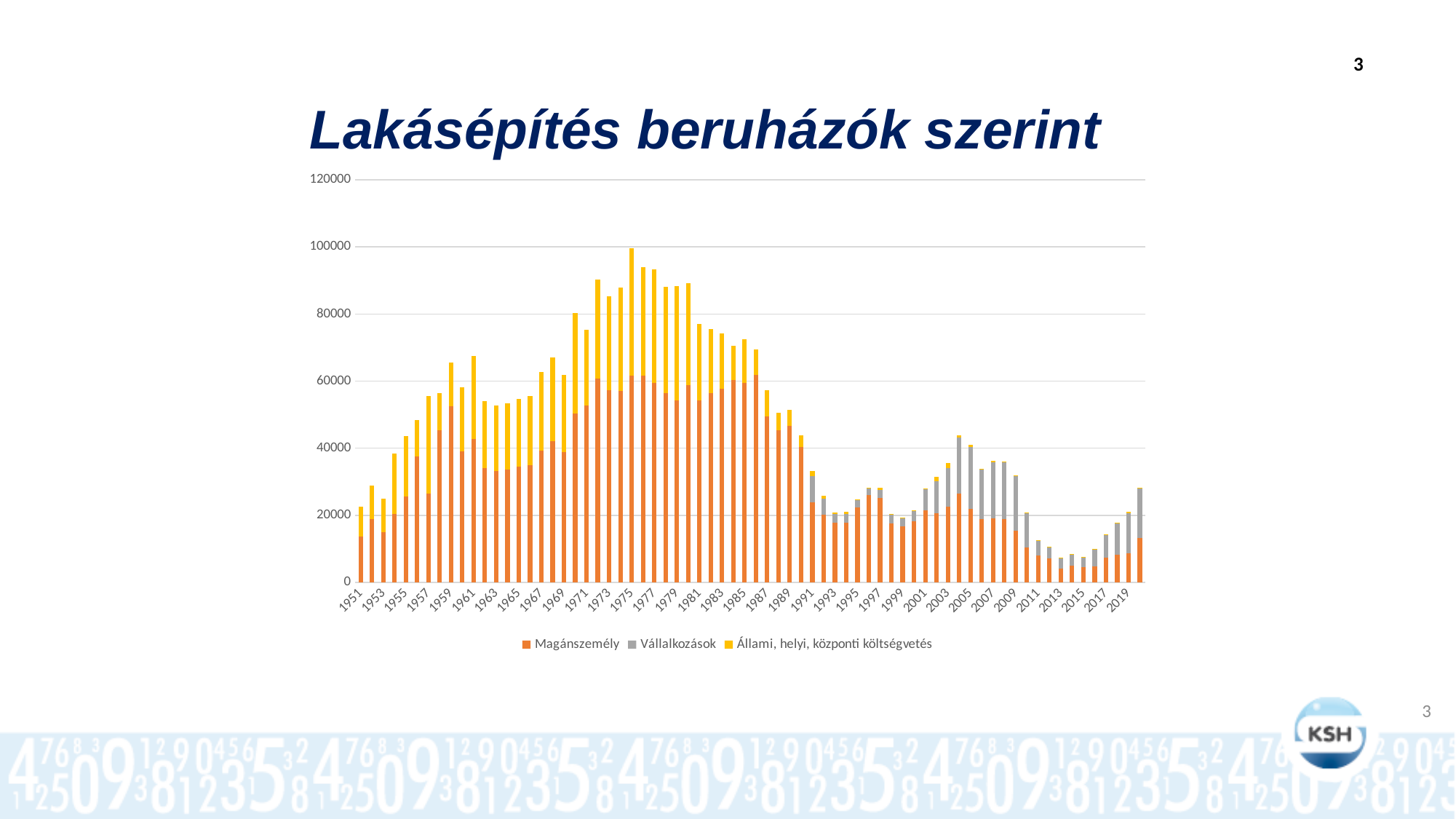

3
Lakásépítés beruházók szerint

### Chart

| Category | Magánszemély | Vállalkozások | Állami, helyi, központi költségvetés |
|---|---|---|---|
| 1951 | 13596.0 | None | 9000.0 |
| 1952 | 18804.0 | None | 10000.0 |
| 1953 | 15040.0 | None | 10000.0 |
| 1954 | 20445.0 | None | 18000.0 |
| 1955 | 25553.0 | None | 18000.0 |
| 1956 | 37425.0 | None | 11000.0 |
| 1957 | 26434.0 | None | 29000.0 |
| 1958 | 45416.0 | None | 11000.0 |
| 1959 | 52518.0 | None | 13000.0 |
| 1960 | 39059.0 | None | 19000.0 |
| 1961 | 42624.212540197484 | None | 24902.787459802516 |
| 1962 | 34148.22625338226 | None | 19950.773746617742 |
| 1963 | 33282.82729603763 | None | 19445.172703962373 |
| 1964 | 33710.16142741787 | None | 19694.838572582128 |
| 1965 | 34462.57248296477 | None | 20134.427517035227 |
| 1966 | 34879.34068350487 | None | 20712.659316495126 |
| 1967 | 39296.980591271415 | None | 23336.019408728585 |
| 1968 | 42089.61164218306 | None | 24994.38835781694 |
| 1969 | 38802.576352197415 | None | 23042.423647802585 |
| 1970 | 50367.74556393733 | None | 29910.25443606267 |
| 1971 | 52831.0 | None | 22471.0 |
| 1972 | 60705.0 | None | 29489.0 |
| 1973 | 57217.0 | None | 27994.0 |
| 1974 | 57079.0 | None | 30764.0 |
| 1975 | 61631.0 | None | 37957.0 |
| 1976 | 61693.0 | None | 32212.0 |
| 1977 | 59416.0 | None | 33980.0 |
| 1978 | 56493.0 | None | 31660.0 |
| 1979 | 54140.0 | None | 34056.0 |
| 1980 | 58728.0 | None | 30337.0 |
| 1981 | 54203.0 | None | 22772.0 |
| 1982 | 56464.0 | None | 19092.0 |
| 1983 | 57645.0 | None | 16569.0 |
| 1984 | 60338.0 | None | 10094.0 |
| 1985 | 59551.0 | None | 12956.0 |
| 1986 | 61806.0 | None | 7622.0 |
| 1987 | 49431.0 | None | 7769.0 |
| 1988 | 45357.0 | None | 5209.0 |
| 1989 | 46601.0 | None | 4886.0 |
| 1990 | 40310.0 | None | 3461.0 |
| 1991 | 23916.0 | 7689.0 | 1559.0 |
| 1992 | 20130.0 | 4775.0 | 902.0 |
| 1993 | 17872.0 | 2622.0 | 431.0 |
| 1994 | 17788.0 | 2539.0 | 620.0 |
| 1995 | 22415.0 | 2135.0 | 168.0 |
| 1996 | 25941.0 | 2011.0 | 305.0 |
| 1997 | 25271.0 | 2367.0 | 492.0 |
| 1998 | 17497.0 | 2582.0 | 244.0 |
| 1999 | 16772.0 | 2218.0 | 297.0 |
| 2000 | 18170.0 | 3214.0 | 199.0 |
| 2001 | 21372.0 | 6338.0 | 344.0 |
| 2002 | 20590.0 | 9497.0 | 1424.0 |
| 2003 | 22575.0 | 11481.0 | 1487.0 |
| 2004 | 26419.0 | 16669.0 | 825.0 |
| 2005 | 21952.0 | 18397.0 | 735.0 |
| 2006 | 18874.0 | 14689.0 | 301.0 |
| 2007 | 19164.0 | 16708.0 | 287.0 |
| 2008 | 18937.0 | 17014.0 | 124.0 |
| 2009 | 15393.0 | 16424.0 | 177.0 |
| 2010 | 10371.0 | 10388.0 | 64.0 |
| 2011 | 8126.0 | 4392.0 | 137.0 |
| 2012 | 7177.0 | 3321.0 | 62.0 |
| 2013 | 4167.0 | 2986.0 | 140.0 |
| 2014 | 4911.0 | 3245.0 | 202.0 |
| 2015 | 4476.0 | 3010.0 | 126.0 |
| 2016 | 4852.0 | 4993.0 | 149.0 |
| 2017 | 7309.0 | 7053.0 | 27.0 |
| 2018 | 8203.0 | 9312.000000000031 | 166.0 |
| 2019 | 8694.000000000033 | 11998.0 | 435.0 |
| 2020 | 13280.0 | 14717.0 | 167.0 |
3